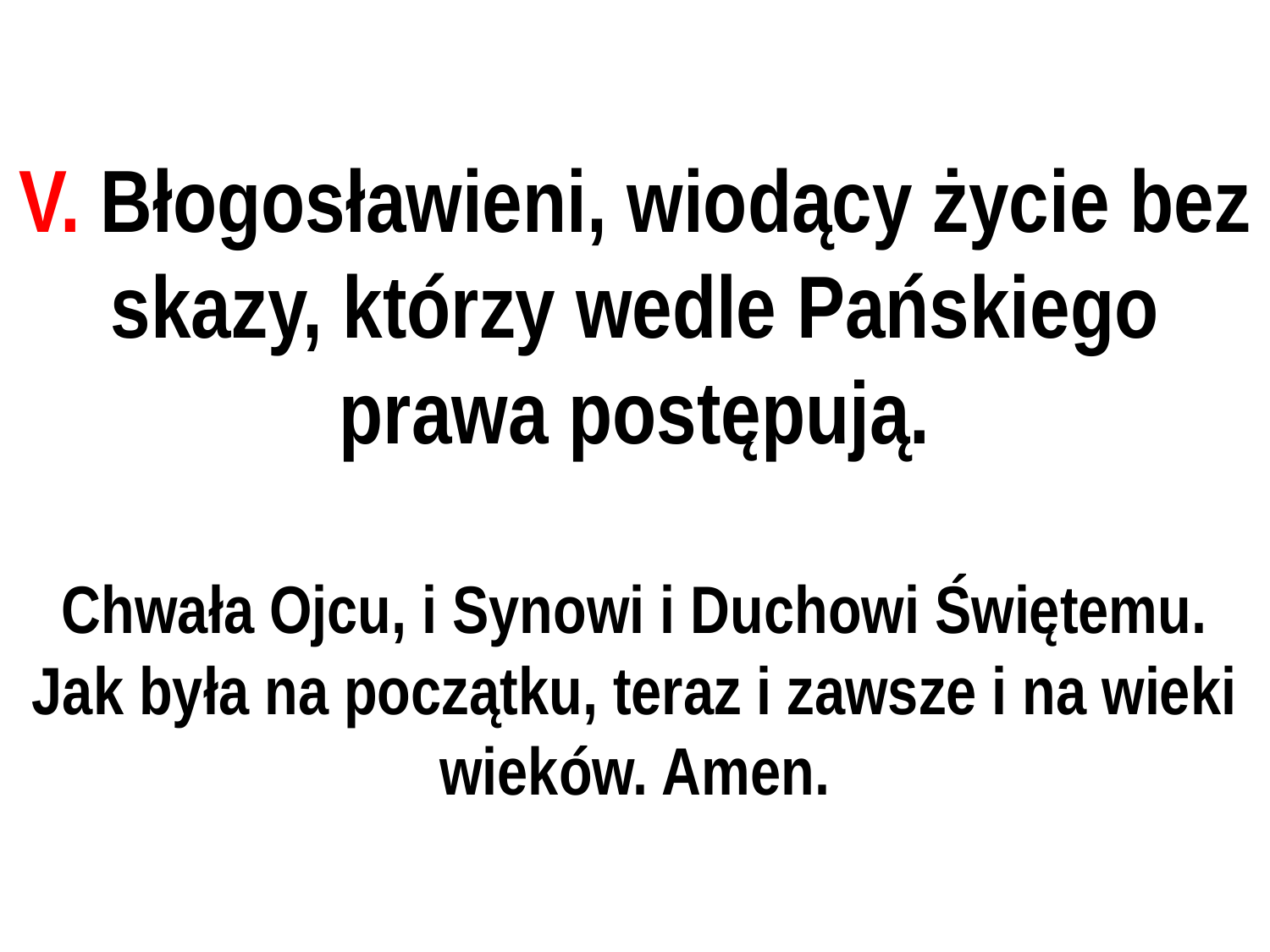

# V. Błogosławieni, wiodący życie bez skazy, którzy wedle Pańskiego prawa postępują.

Chwała Ojcu, i Synowi i Duchowi Świętemu. Jak była na początku, teraz i zawsze i na wieki wieków. Amen.